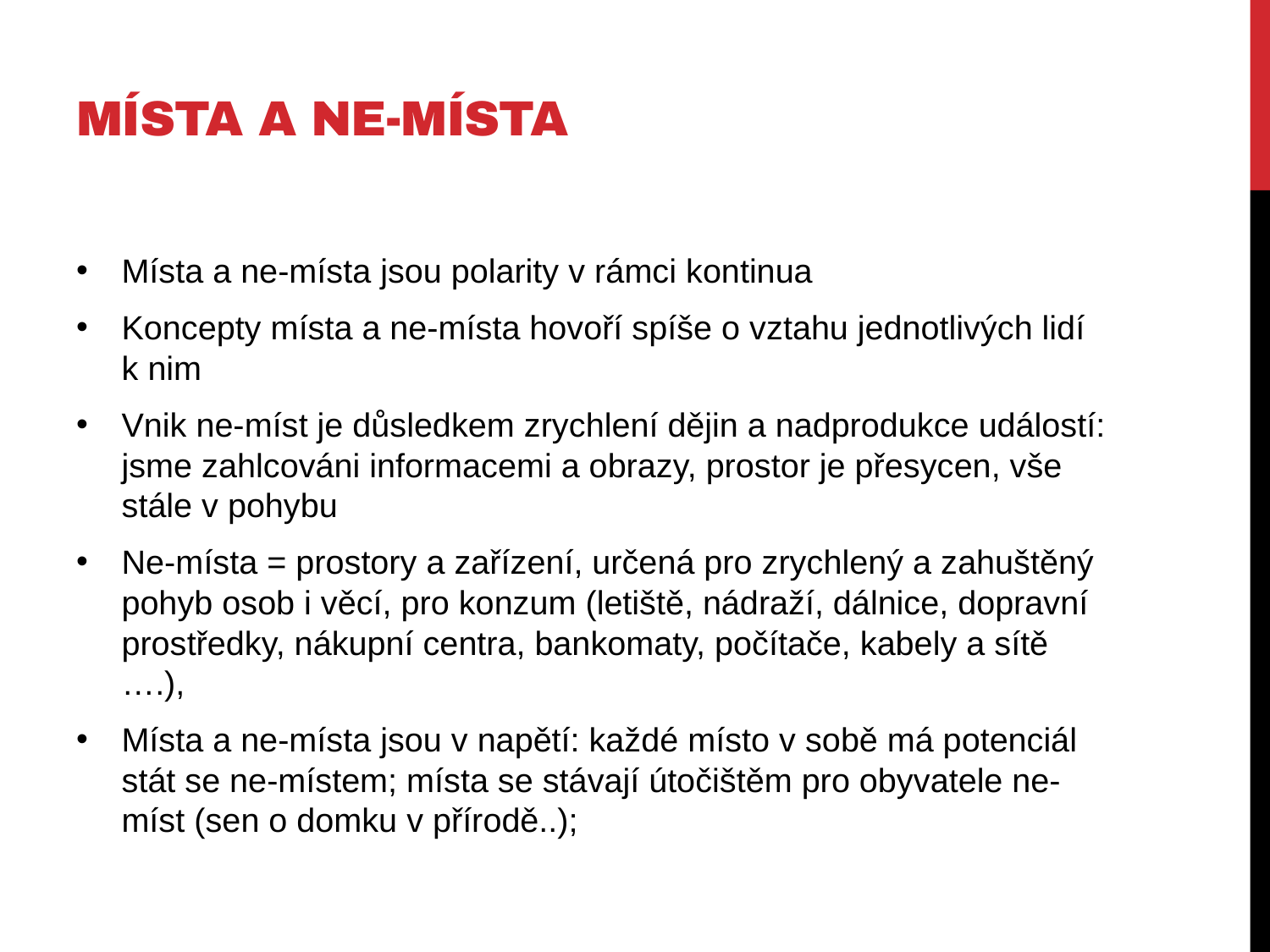

# Místa a ne-místa
Místa a ne-místa jsou polarity v rámci kontinua
Koncepty místa a ne-místa hovoří spíše o vztahu jednotlivých lidí k nim
Vnik ne-míst je důsledkem zrychlení dějin a nadprodukce událostí: jsme zahlcováni informacemi a obrazy, prostor je přesycen, vše stále v pohybu
Ne-místa = prostory a zařízení, určená pro zrychlený a zahuštěný pohyb osob i věcí, pro konzum (letiště, nádraží, dálnice, dopravní prostředky, nákupní centra, bankomaty, počítače, kabely a sítě ….),
Místa a ne-místa jsou v napětí: každé místo v sobě má potenciál stát se ne-místem; místa se stávají útočištěm pro obyvatele ne-míst (sen o domku v přírodě..);